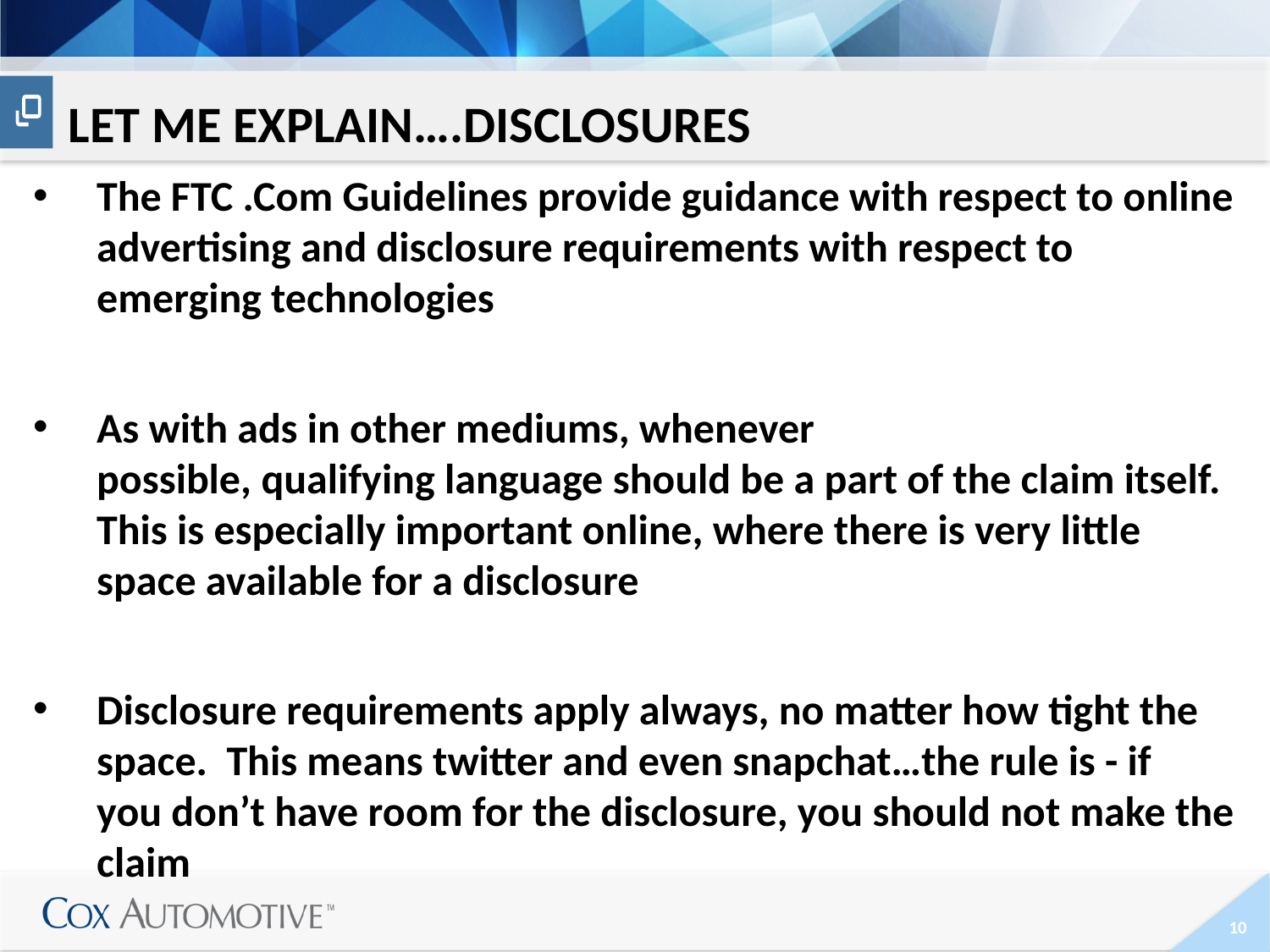

# Let Me Explain….DISCLOSURES
The FTC .Com Guidelines provide guidance with respect to online advertising and disclosure requirements with respect to emerging technologies

As with ads in other mediums, whenever possible, qualifying language should be a part of the claim itself.  This is especially important online, where there is very little space available for a disclosure

Disclosure requirements apply always, no matter how tight the space.  This means twitter and even snapchat…the rule is - if you don’t have room for the disclosure, you should not make the claim

10